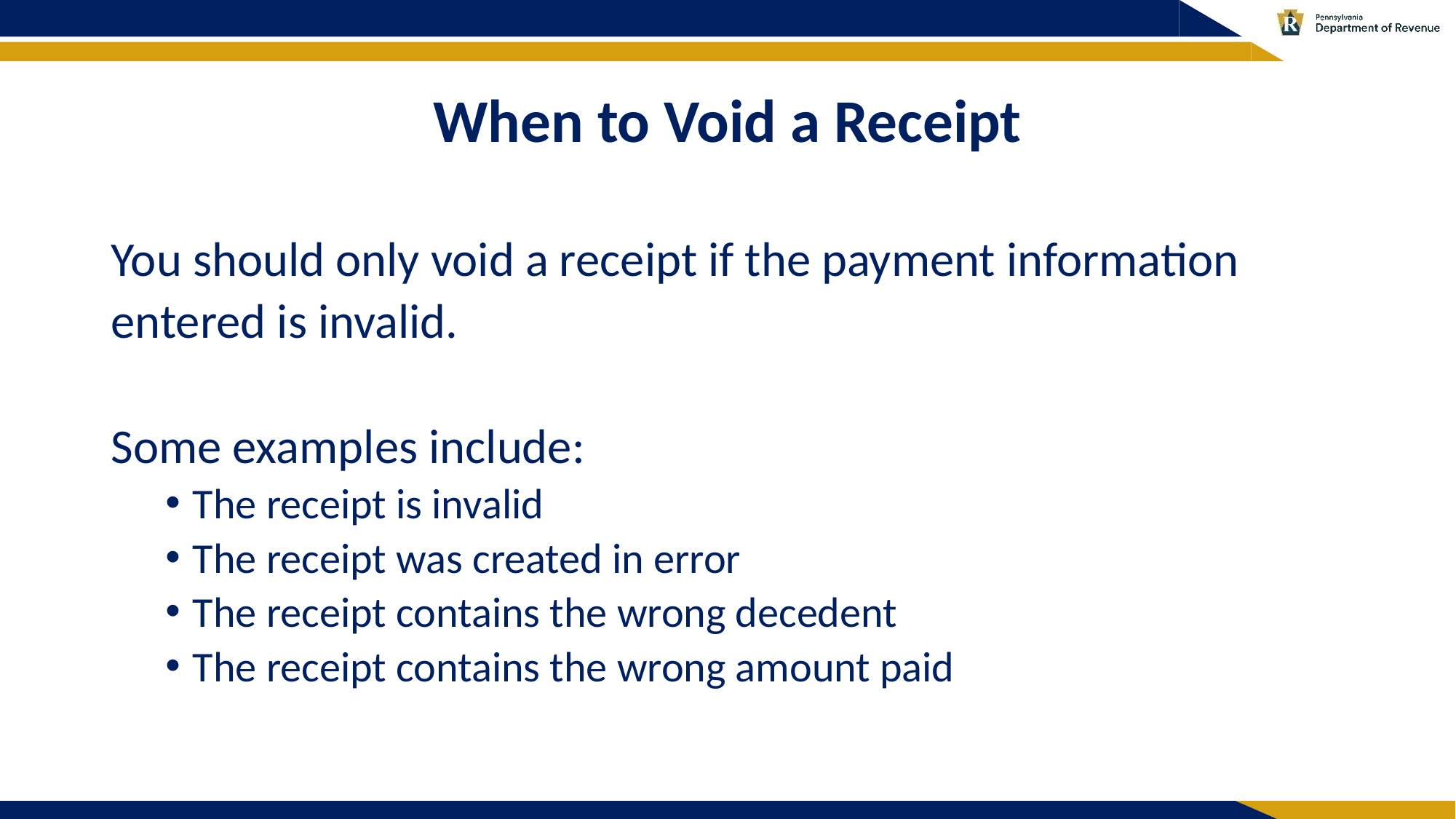

# When to Void a Receipt
You should only void a receipt if the payment information entered is invalid.

Some examples include:
The receipt is invalid
The receipt was created in error
The receipt contains the wrong decedent
The receipt contains the wrong amount paid